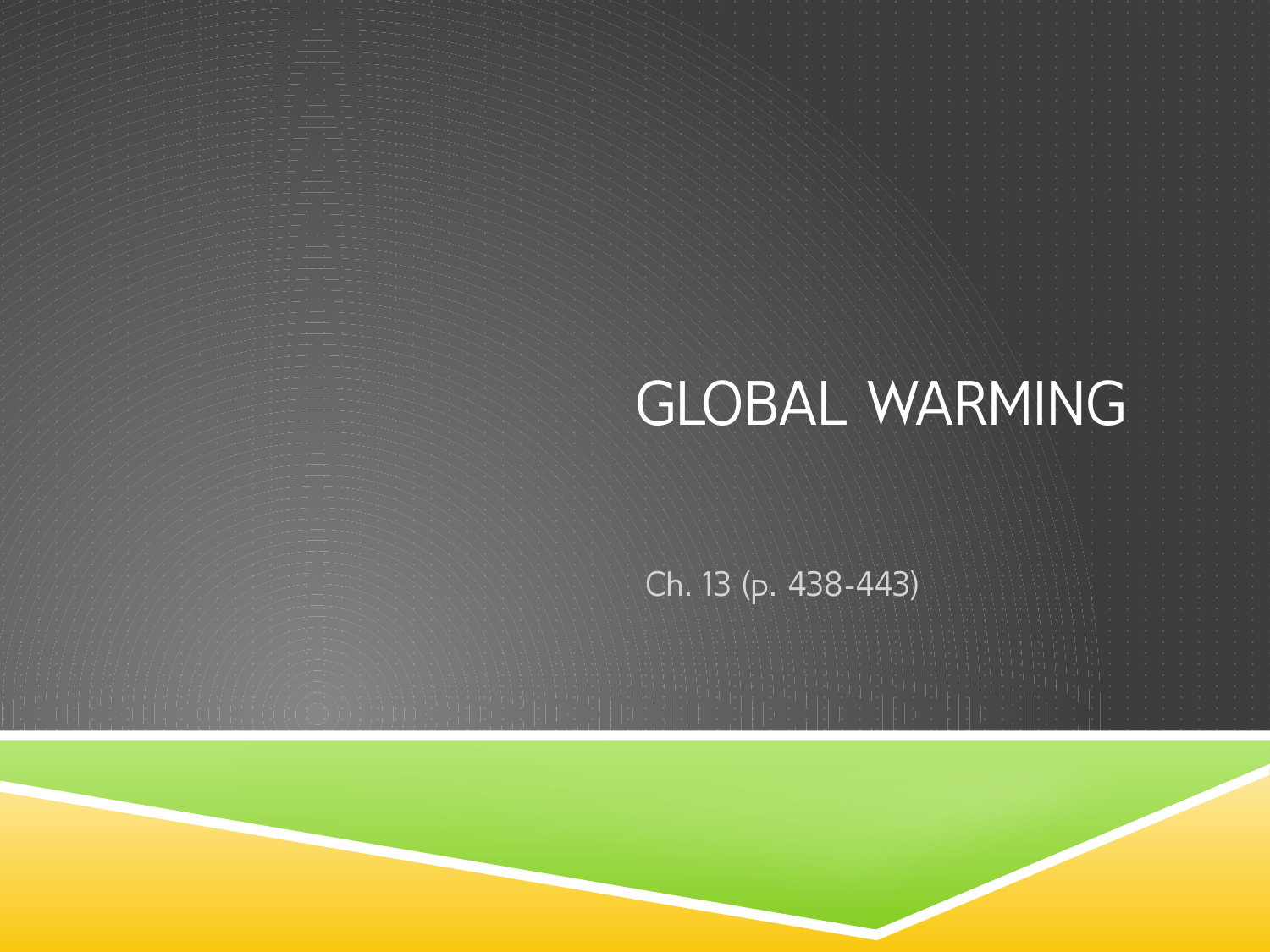

# Global Warming

 Ch. 13 (p. 438-443)